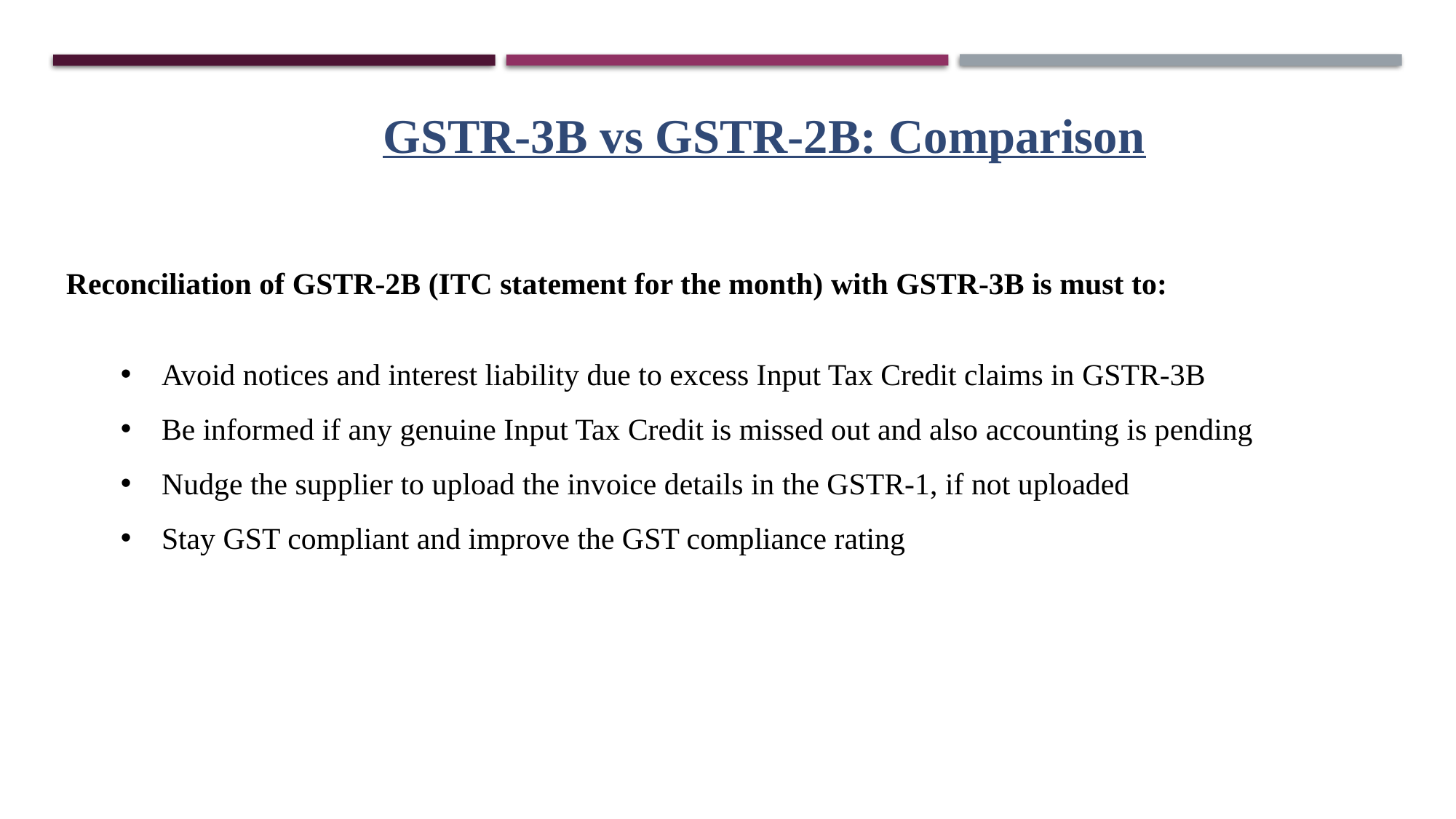

GSTR-3B vs GSTR-2B: Comparison
Reconciliation of GSTR-2B (ITC statement for the month) with GSTR-3B is must to:
Avoid notices and interest liability due to excess Input Tax Credit claims in GSTR-3B
Be informed if any genuine Input Tax Credit is missed out and also accounting is pending
Nudge the supplier to upload the invoice details in the GSTR-1, if not uploaded
Stay GST compliant and improve the GST compliance rating